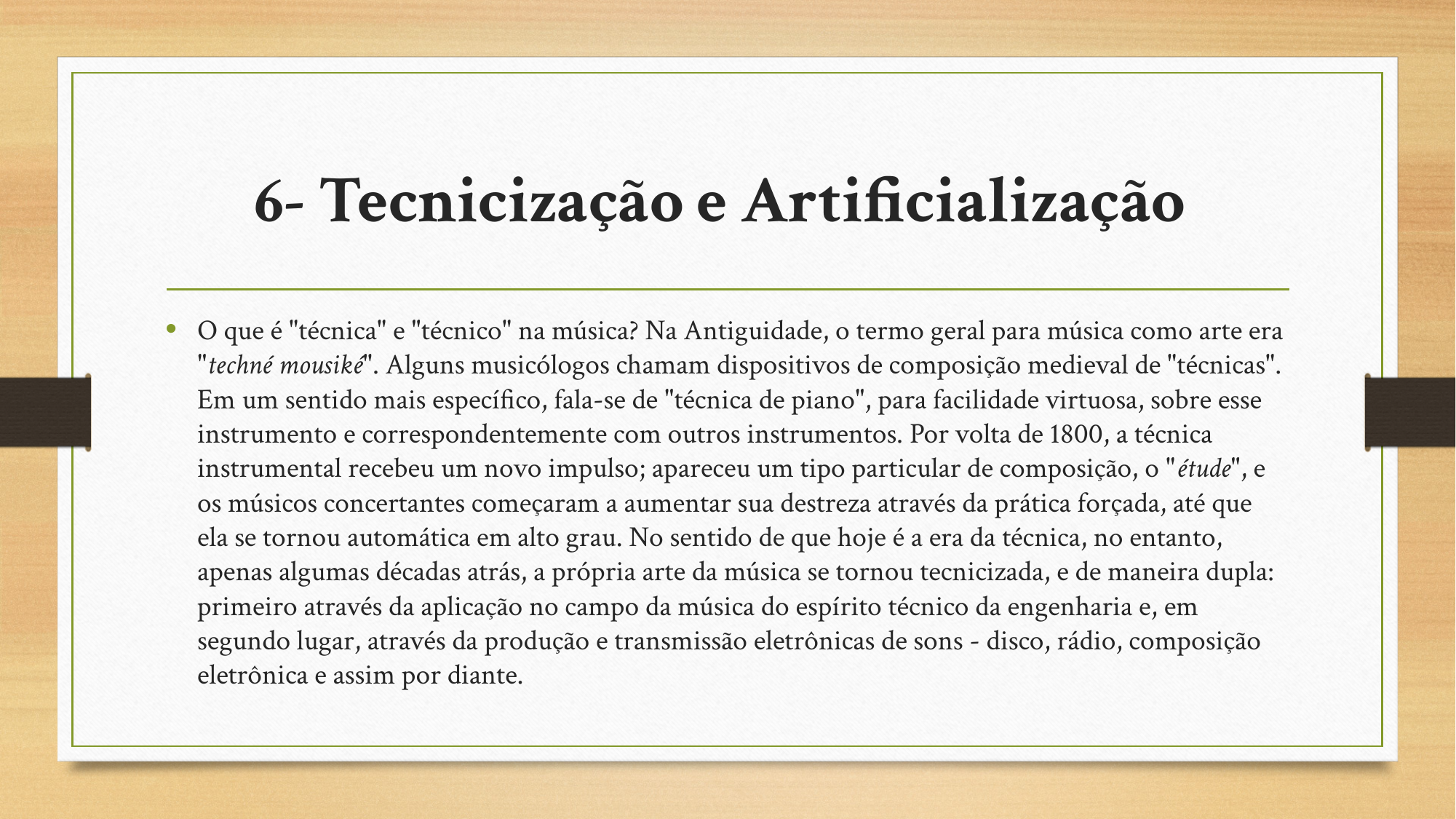

# 6- Tecnicização e Artificialização
O que é "técnica" e "técnico" na música? Na Antiguidade, o termo geral para música como arte era "techné mousiké". Alguns musicólogos chamam dispositivos de composição medieval de "técnicas". Em um sentido mais específico, fala-se de "técnica de piano", para facilidade virtuosa, sobre esse instrumento e correspondentemente com outros instrumentos. Por volta de 1800, a técnica instrumental recebeu um novo impulso; apareceu um tipo particular de composição, o "étude", e os músicos concertantes começaram a aumentar sua destreza através da prática forçada, até que ela se tornou automática em alto grau. No sentido de que hoje é a era da técnica, no entanto, apenas algumas décadas atrás, a própria arte da música se tornou tecnicizada, e de maneira dupla: primeiro através da aplicação no campo da música do espírito técnico da engenharia e, em segundo lugar, através da produção e transmissão eletrônicas de sons - disco, rádio, composição eletrônica e assim por diante.